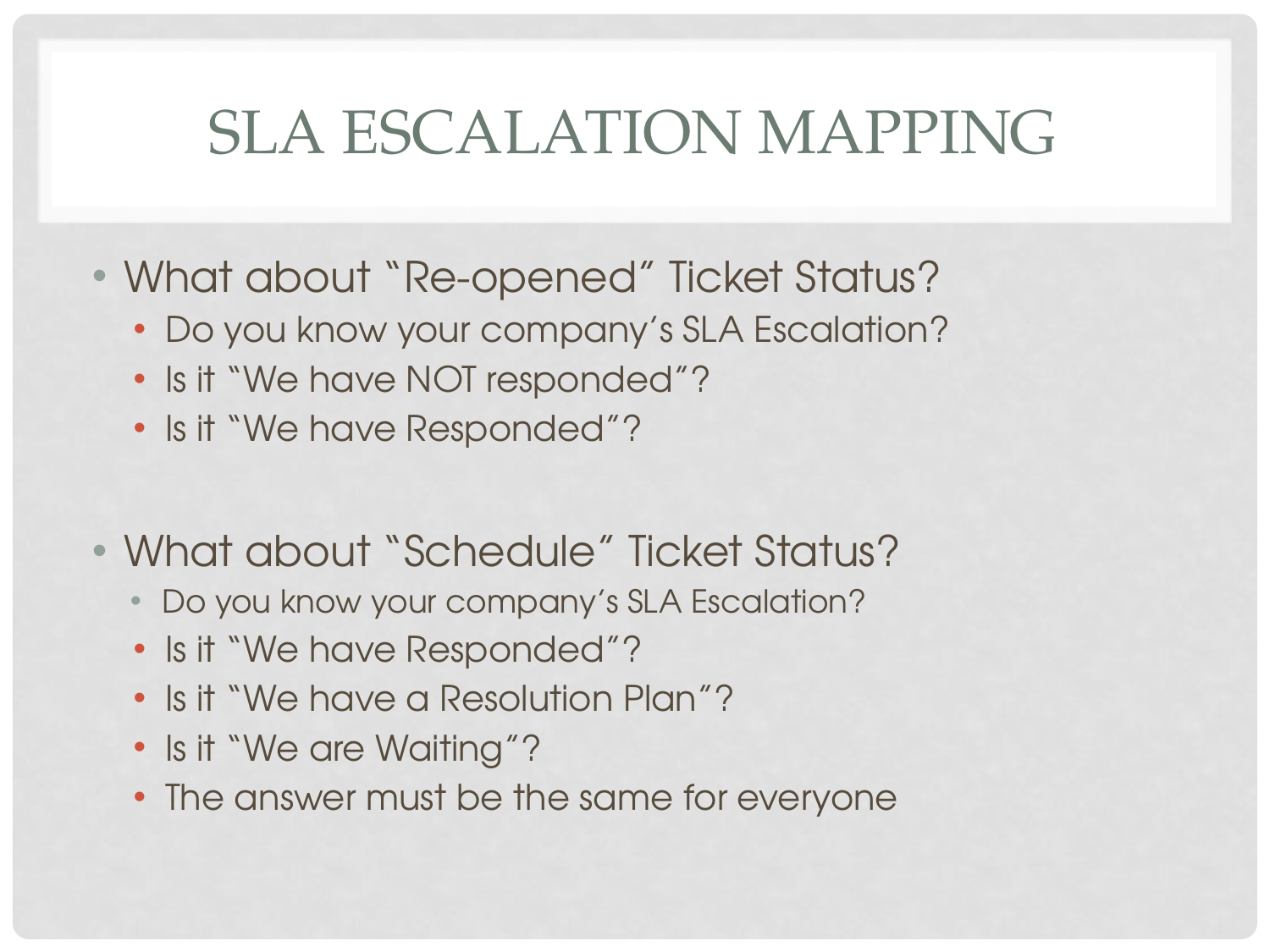

# SLA Escalation Mapping
What about “Re-opened” Ticket Status?
Do you know your company’s SLA Escalation?
Is it “We have NOT responded”?
Is it “We have Responded”?

What about “Schedule” Ticket Status?
Do you know your company’s SLA Escalation?
Is it “We have Responded”?
Is it “We have a Resolution Plan”?
Is it “We are Waiting”?
The answer must be the same for everyone